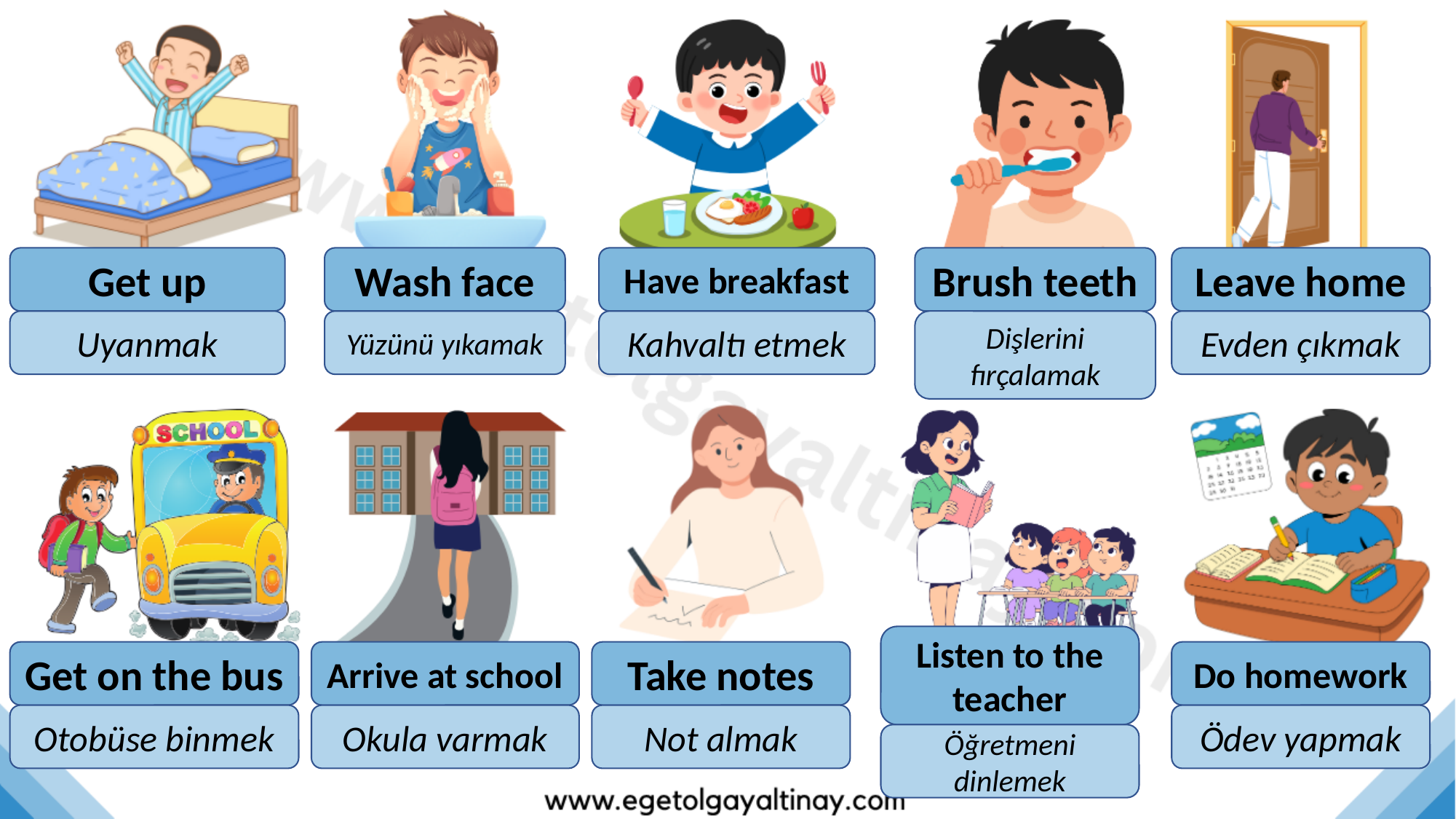

Get up
Wash face
Have breakfast
Brush teeth
Leave home
Uyanmak
Yüzünü yıkamak
Kahvaltı etmek
Dişlerini fırçalamak
Evden çıkmak
Listen to the teacher
Get on the bus
Arrive at school
Take notes
Do homework
Otobüse binmek
Okula varmak
Not almak
Ödev yapmak
Öğretmeni dinlemek